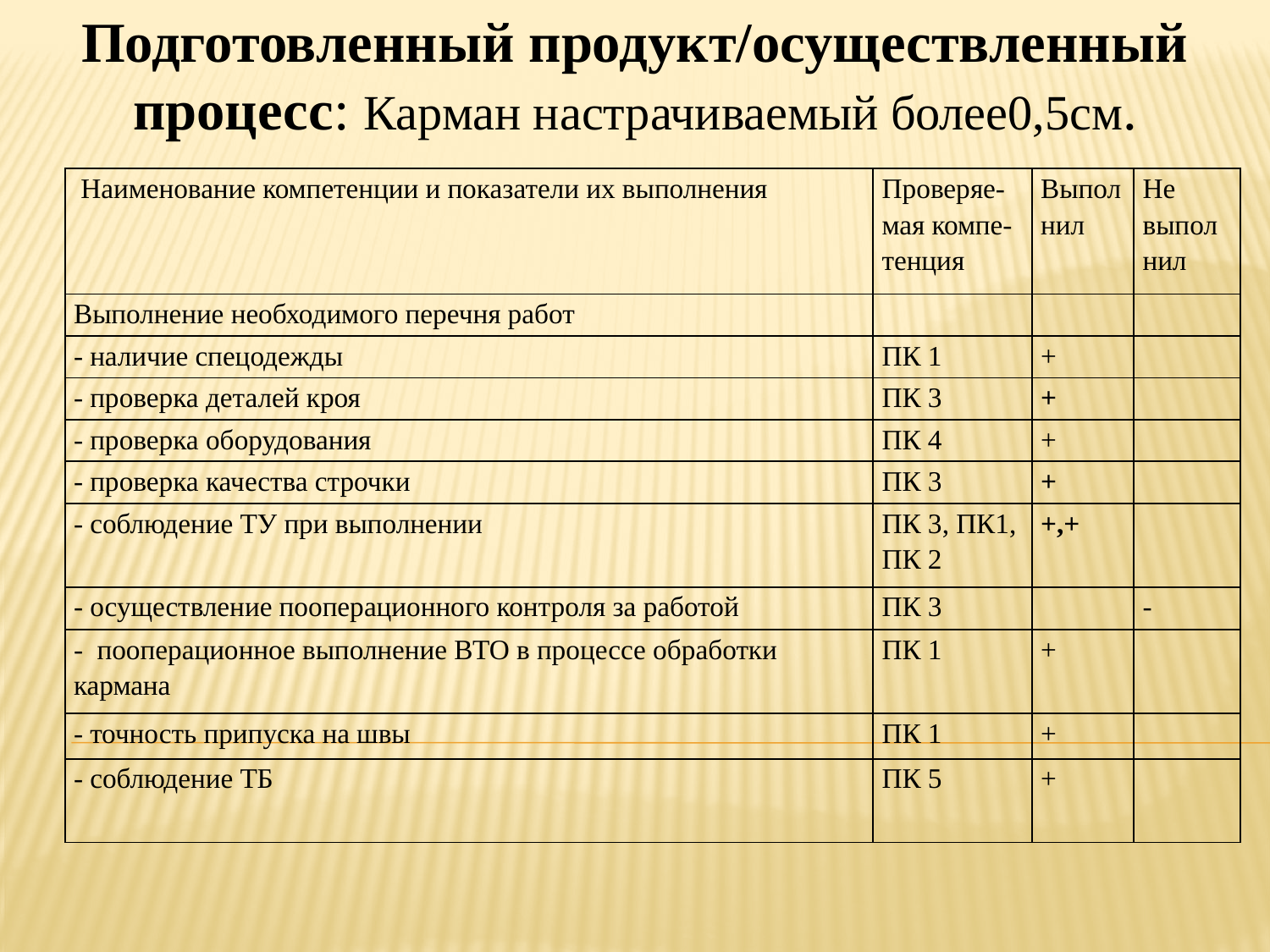

Подготовленный продукт/осуществленный процесс: Карман настрачиваемый более0,5см.

| Наименование компетенции и показатели их выполнения | Проверяе-мая компе-тенция | Выполнил | Не выполнил |
| --- | --- | --- | --- |
| Выполнение необходимого перечня работ |  |  |  |
| - наличие спецодежды | ПК 1 | + |  |
| - проверка деталей кроя | ПК 3 | + |  |
| - проверка оборудования | ПК 4 | + |  |
| - проверка качества строчки | ПК 3 | + |  |
| - соблюдение ТУ при выполнении | ПК 3, ПК1, ПК 2 | +,+ |  |
| - осуществление пооперационного контроля за работой | ПК 3 |  | - |
| - пооперационное выполнение ВТО в процессе обработки кармана | ПК 1 | + |  |
| - точность припуска на швы | ПК 1 | + |  |
| - соблюдение ТБ | ПК 5 | + |  |